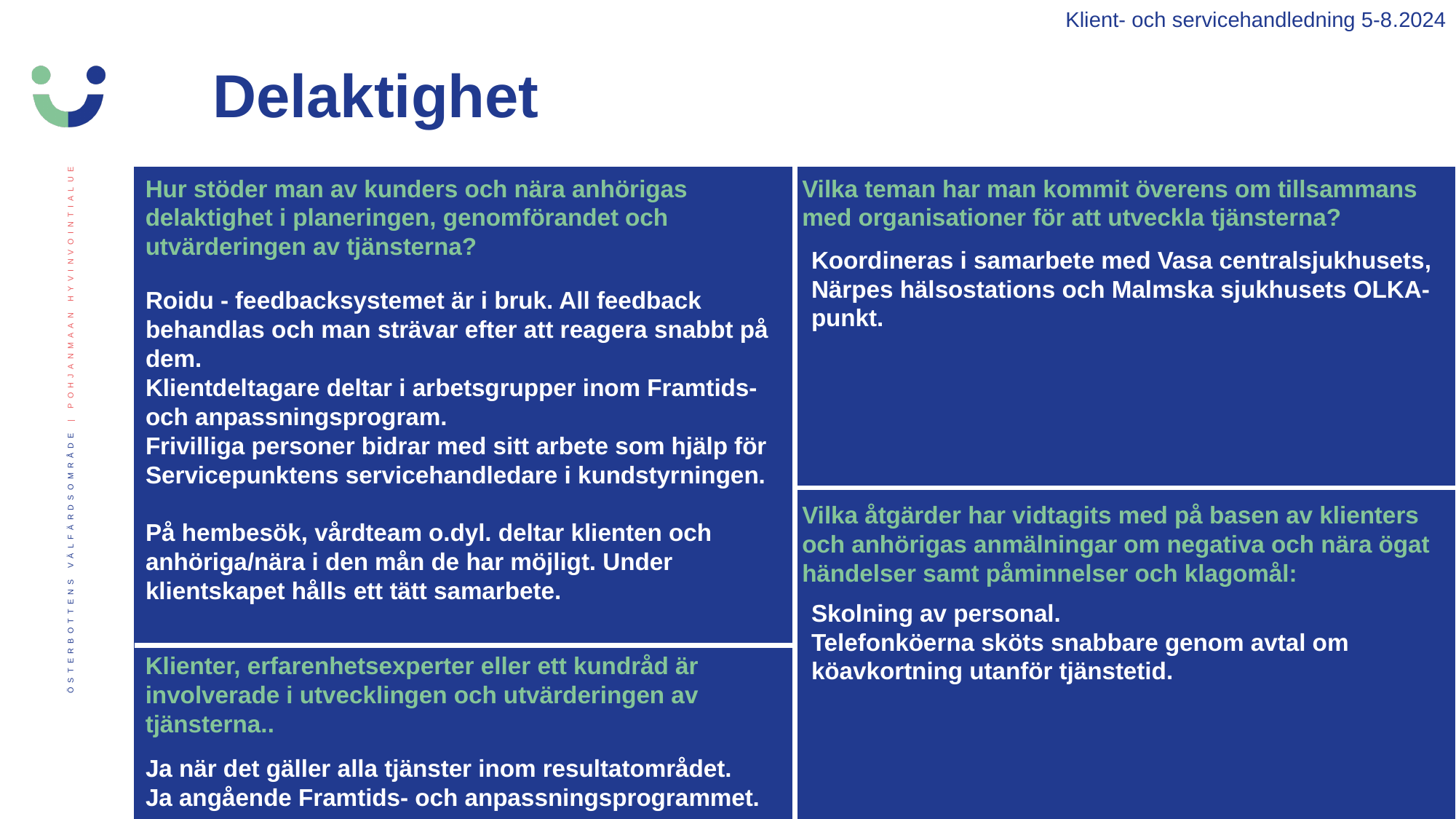

Klient- och servicehandledning 5-8.2024
Delaktighet
Hur stöder man av kunders och nära anhörigas delaktighet i planeringen, genomförandet och utvärderingen av tjänsterna?
Vilka teman har man kommit överens om tillsammans med organisationer för att utveckla tjänsterna?
Koordineras i samarbete med Vasa centralsjukhusets, Närpes hälsostations och Malmska sjukhusets OLKA-punkt.

Roidu - feedbacksystemet är i bruk. All feedback behandlas och man strävar efter att reagera snabbt på dem.
Klientdeltagare deltar i arbetsgrupper inom Framtids- och anpassningsprogram.
Frivilliga personer bidrar med sitt arbete som hjälp för  Servicepunktens servicehandledare i kundstyrningen.

På hembesök, vårdteam o.dyl. deltar klienten och anhöriga/nära i den mån de har möjligt. Under klientskapet hålls ett tätt samarbete.

Vilka åtgärder har vidtagits med på basen av klienters och anhörigas anmälningar om negativa och nära ögat händelser samt påminnelser och klagomål:
Skolning av personal.
Telefonköerna sköts snabbare genom avtal om köavkortning utanför tjänstetid.
Klienter, erfarenhetsexperter eller ett kundråd är involverade i utvecklingen och utvärderingen av tjänsterna..
Ja när det gäller alla tjänster inom resultatområdet.
Ja angående Framtids- och anpassningsprogrammet.